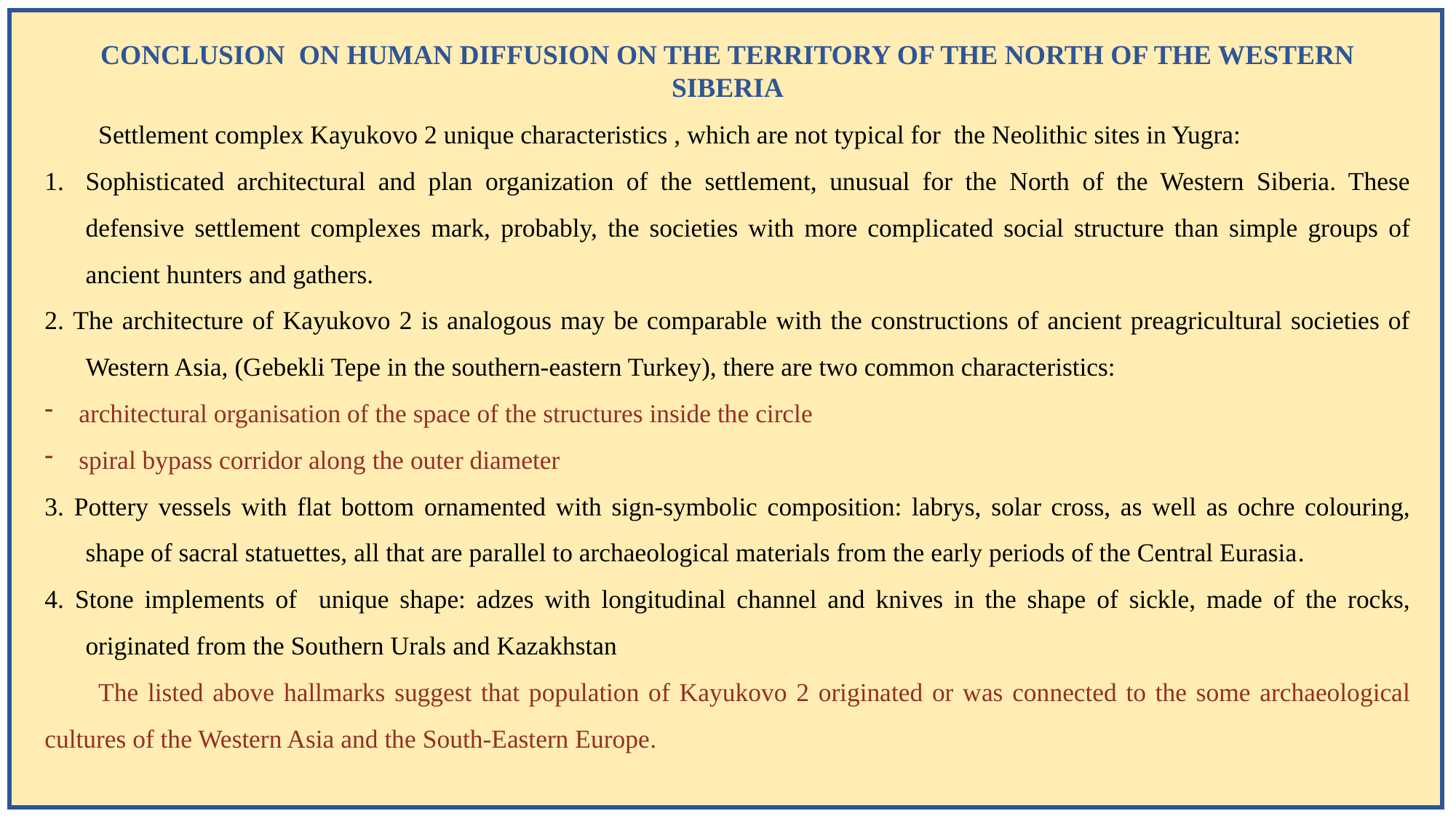

CONCLUSION  ON HUMAN DIFFUSION ON THE TERRITORY OF THE NORTH OF THE WESTERN SIBERIA
Settlement complex Kayukovo 2 unique characteristics , which are not typical for  the Neolithic sites in Yugra:
Sophisticated architectural and plan organization of the settlement, unusual for the North of the Western Siberia. These defensive settlement complexes mark, probably, the societies with more complicated social structure than simple groups of ancient hunters and gathers.
2. The architecture of Kayukovo 2 is analogous may be comparable with the constructions of ancient preagricultural societies of Western Asia, (Gebekli Tepe in the southern-eastern Turkey), there are two common characteristics:
architectural organisation of the space of the structures inside the circle
spiral bypass corridor along the outer diameter
3. Pottery vessels with flat bottom ornamented with sign-symbolic composition: labrys, solar cross, as well as ochre colouring, shape of sacral statuettes, all that are parallel to archaeological materials from the early periods of the Central Eurasia.
4. Stone implements of  unique shape: adzes with longitudinal channel and knives in the shape of sickle, made of the rocks, originated from the Southern Urals and Kazakhstan
The listed above hallmarks suggest that population of Kayukovo 2 originated or was connected to the some archaeological cultures of the Western Asia and the South-Eastern Europe.